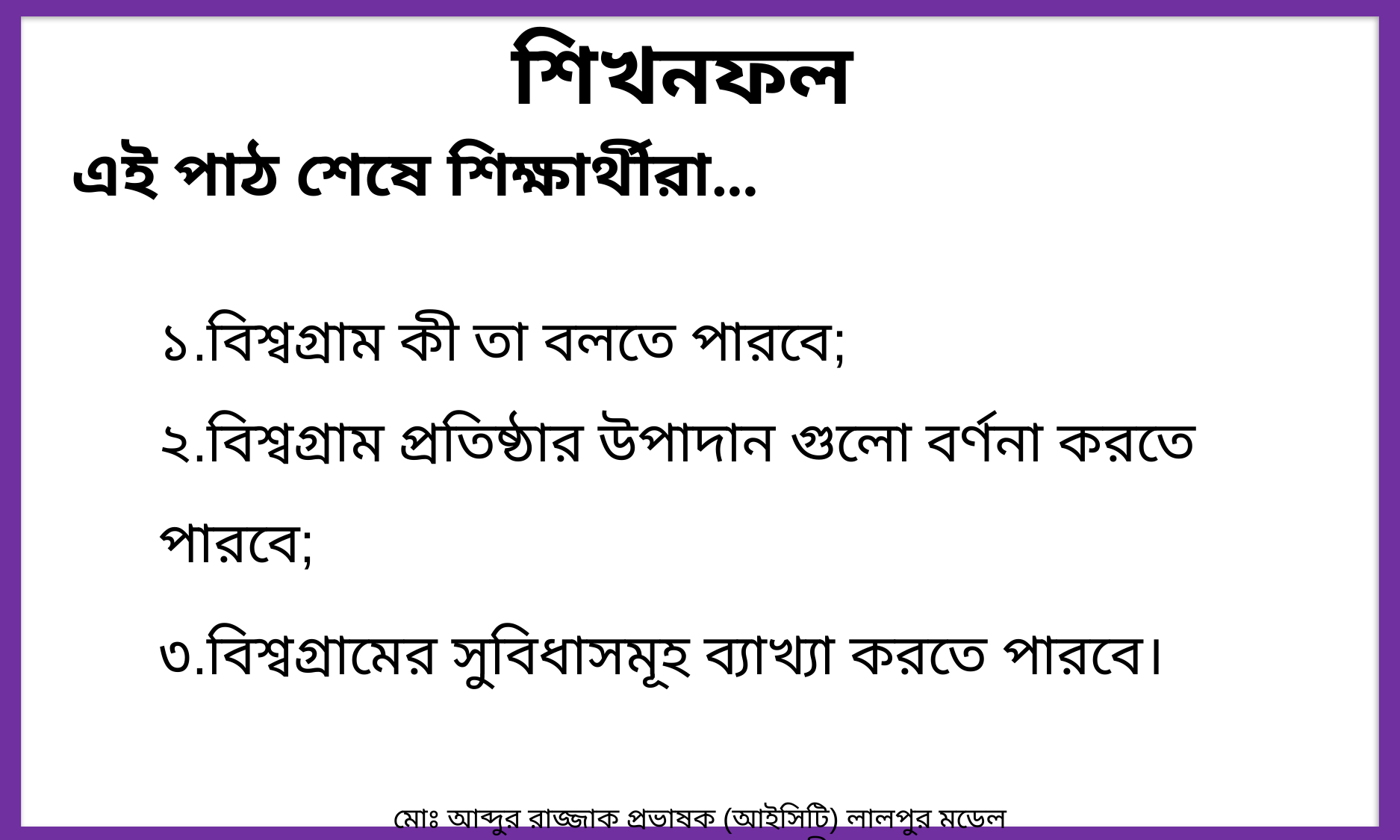

শিখনফল
এই পাঠ শেষে শিক্ষার্থীরা...
১.বিশ্বগ্রাম কী তা বলতে পারবে;
২.বিশ্বগ্রাম প্রতিষ্ঠার উপাদান গুলো বর্ণনা করতে পারবে;
৩.বিশ্বগ্রামের সুবিধাসমূহ ব্যাখ্যা করতে পারবে।